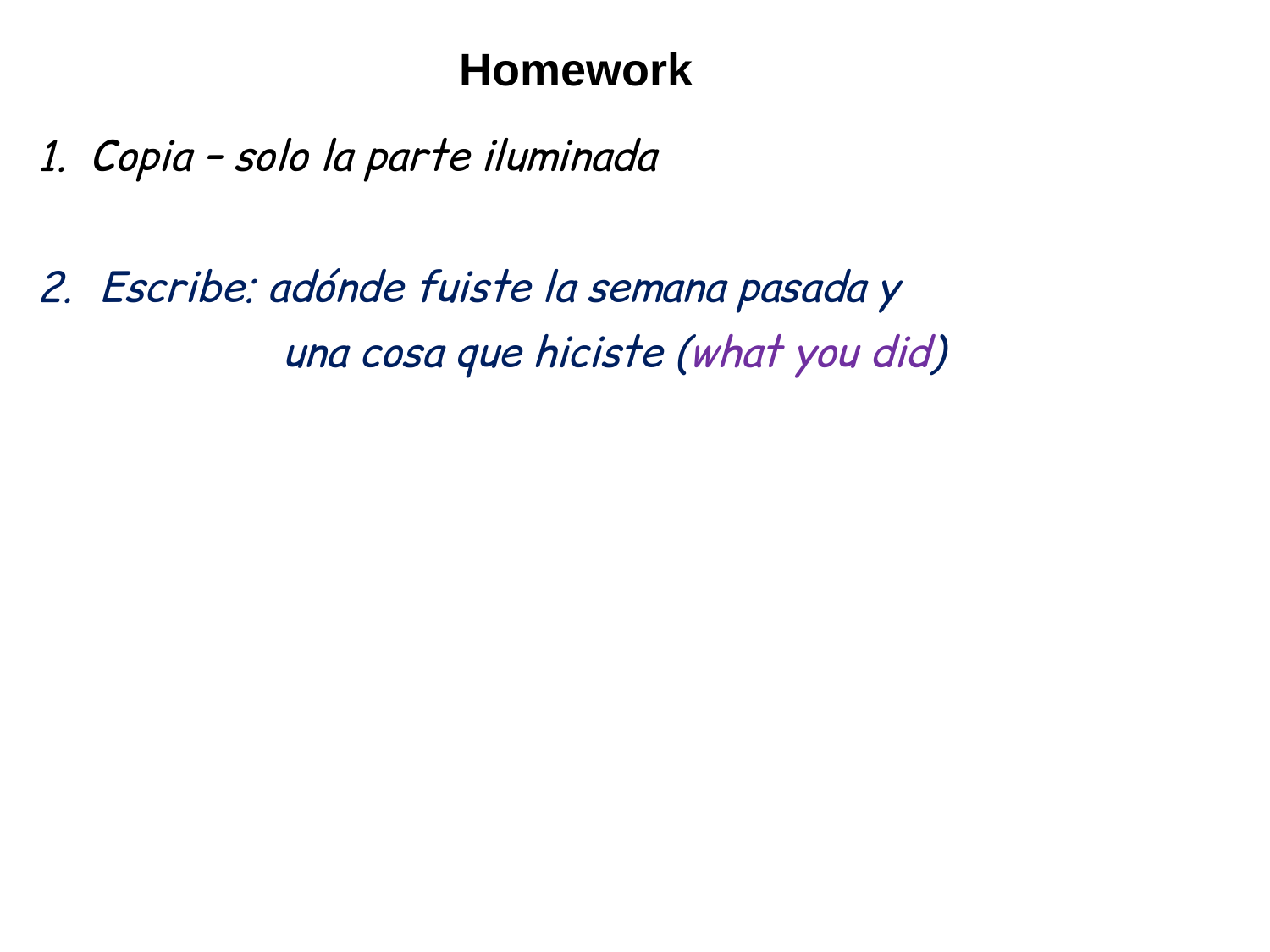

# Homework
1.  Copia – solo la parte iluminada

Escribe: adónde fuiste la semana pasada y
                    una cosa que hiciste (what you did)